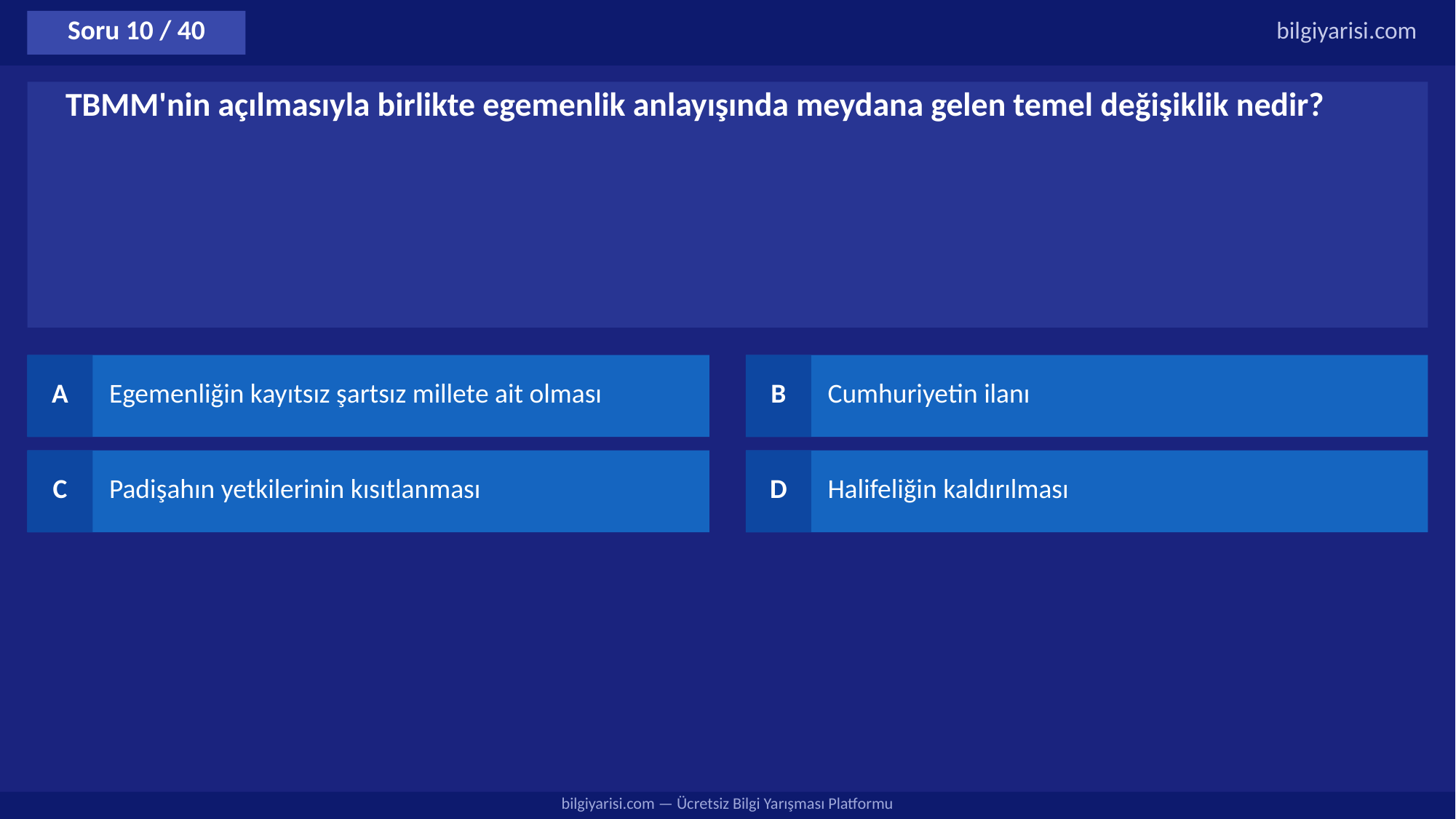

Soru 10 / 40
bilgiyarisi.com

TBMM'nin açılmasıyla birlikte egemenlik anlayışında meydana gelen temel değişiklik nedir?

A
Egemenliğin kayıtsız şartsız millete ait olması

B
Cumhuriyetin ilanı

C
Padişahın yetkilerinin kısıtlanması

D
Halifeliğin kaldırılması
bilgiyarisi.com — Ücretsiz Bilgi Yarışması Platformu